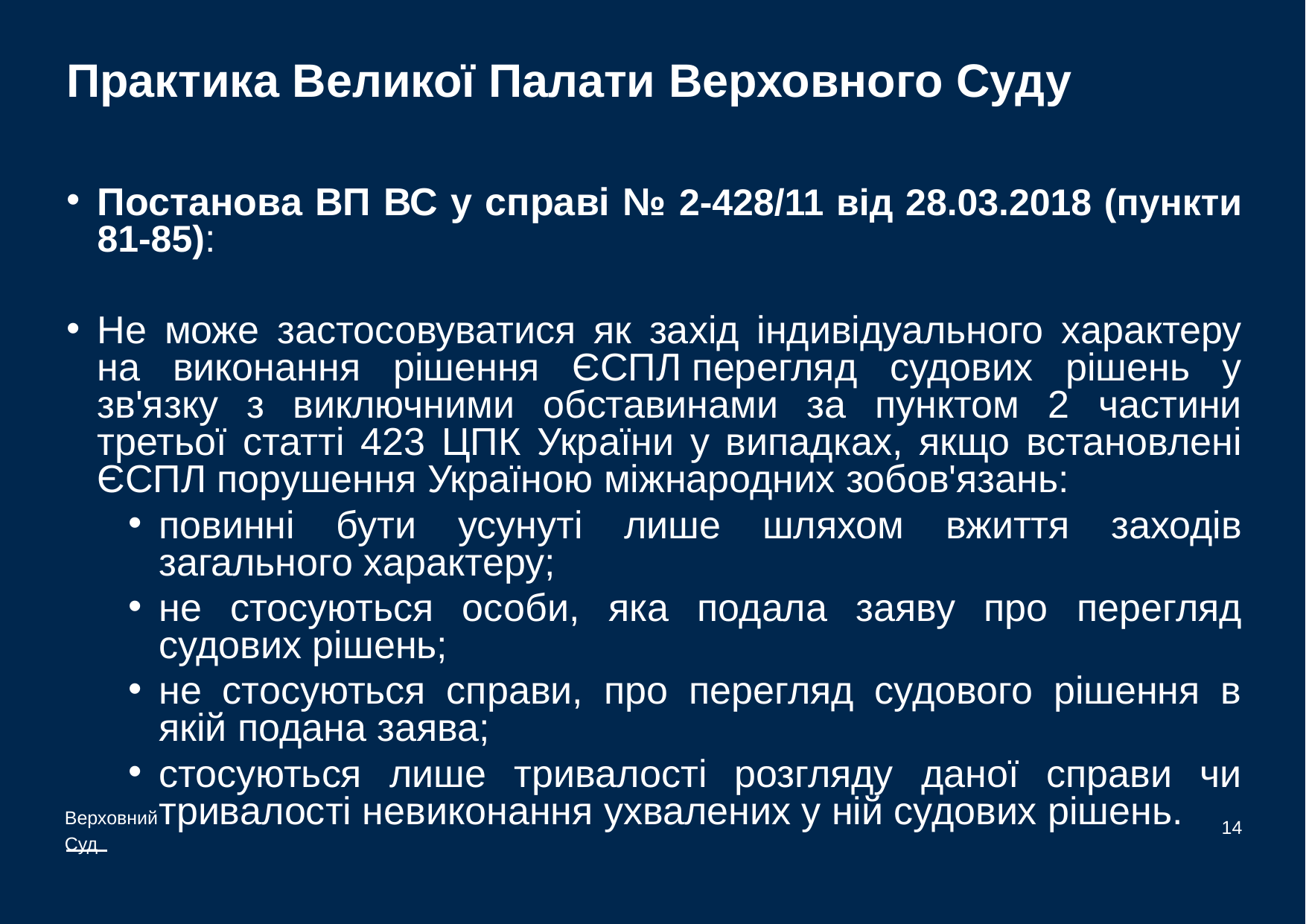

# Практика Великої Палати Верховного Суду
Постанова ВП ВС у справі № 2-428/11 від 28.03.2018 (пункти 81-85):

Не може застосовуватися як захід індивідуального характеру на виконання рішення ЄСПЛ перегляд судових рішень у зв'язку з виключними обставинами за пунктом 2 частини третьої статті 423 ЦПК України у випадках, якщо встановлені ЄСПЛ порушення Україною міжнародних зобов'язань:
повинні бути усунуті лише шляхом вжиття заходів загального характеру;
не стосуються особи, яка подала заяву про перегляд судових рішень;
не стосуються справи, про перегляд судового рішення в якій подана заява;
стосуються лише тривалості розгляду даної справи чи тривалості невиконання ухвалених у ній судових рішень.
14